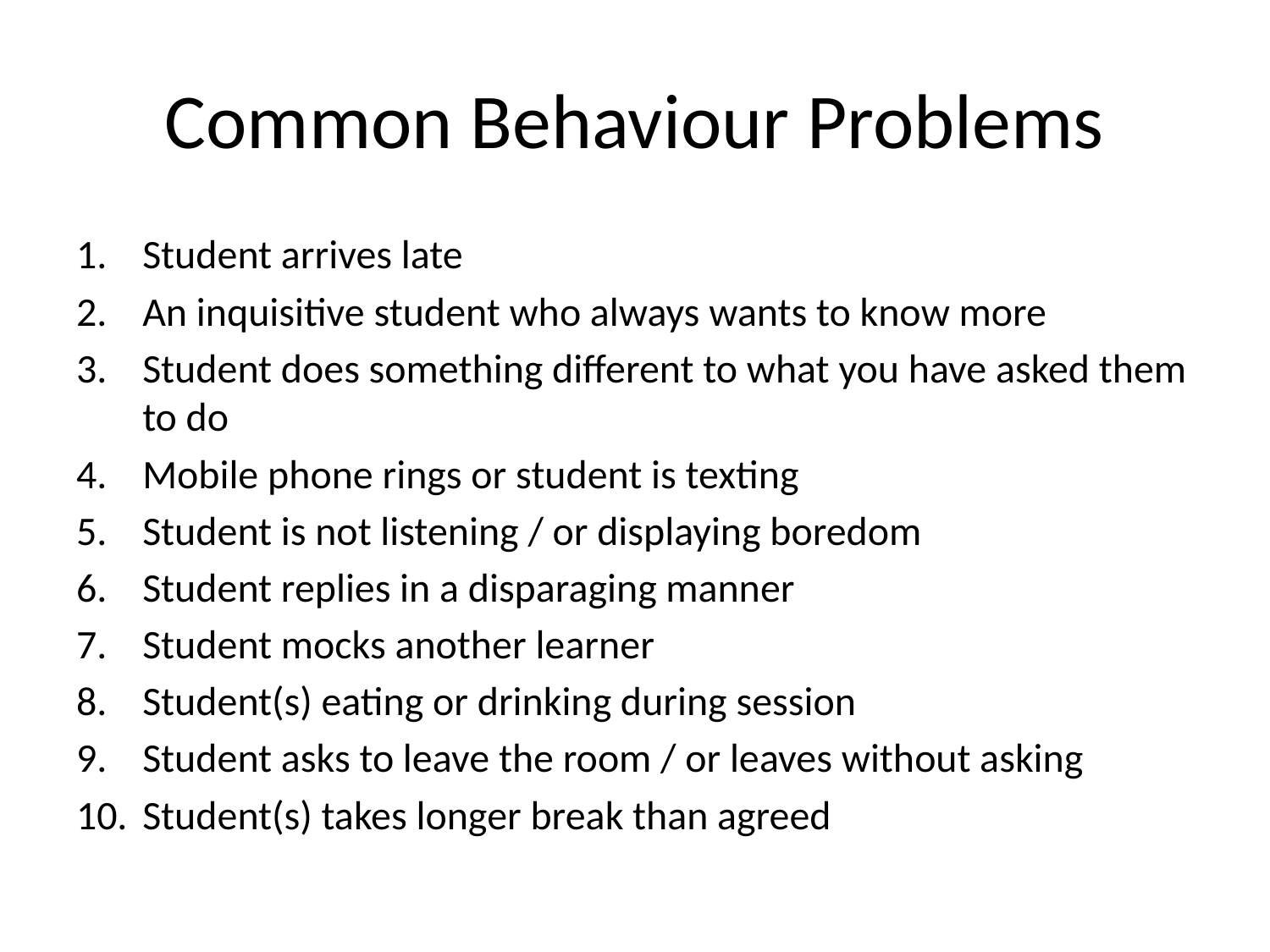

# Common Behaviour Problems
Student arrives late
An inquisitive student who always wants to know more
Student does something different to what you have asked them to do
Mobile phone rings or student is texting
Student is not listening / or displaying boredom
Student replies in a disparaging manner
Student mocks another learner
Student(s) eating or drinking during session
Student asks to leave the room / or leaves without asking
Student(s) takes longer break than agreed